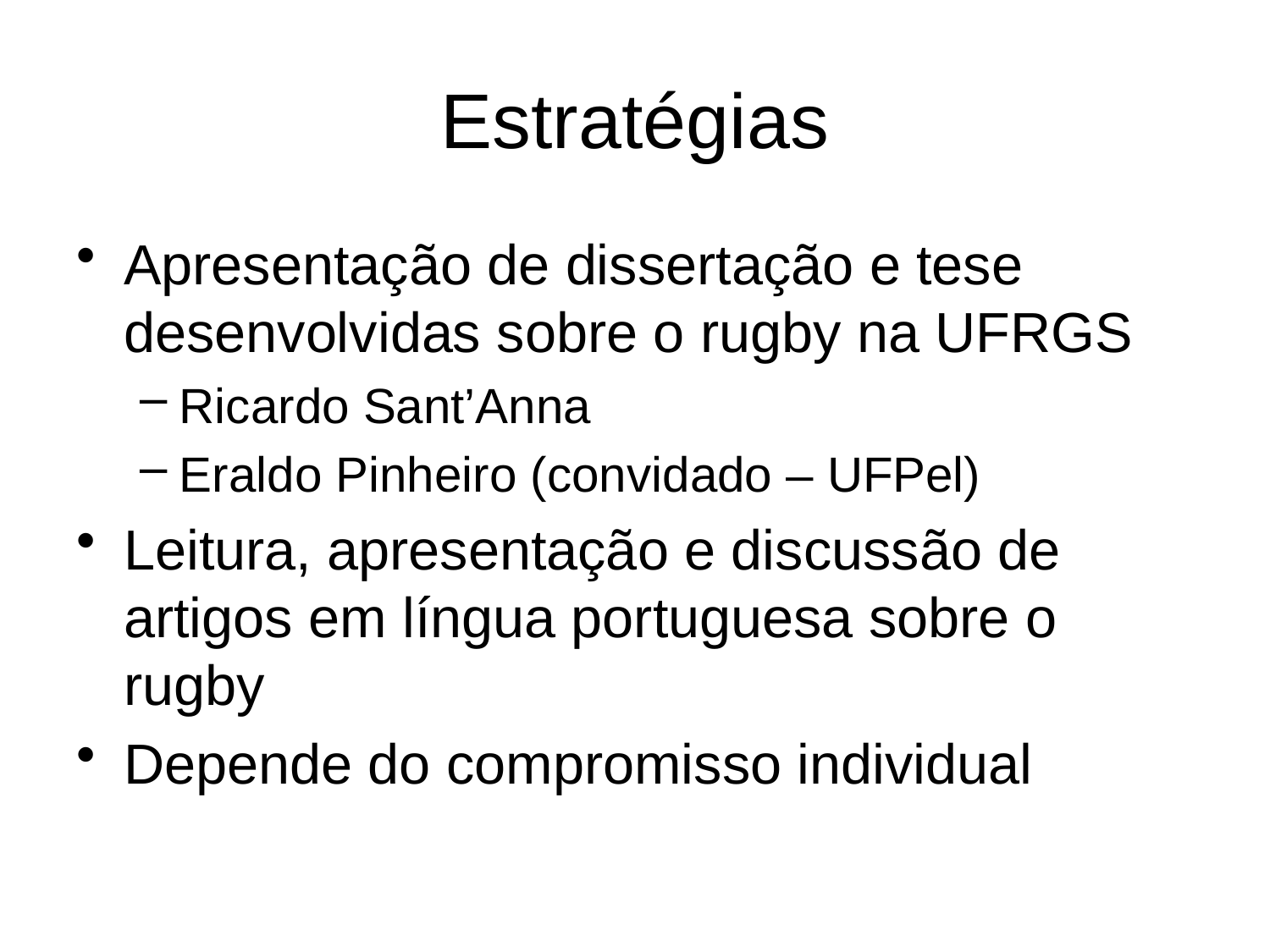

# Estratégias
Apresentação de dissertação e tese desenvolvidas sobre o rugby na UFRGS
Ricardo Sant’Anna
Eraldo Pinheiro (convidado – UFPel)
Leitura, apresentação e discussão de artigos em língua portuguesa sobre o rugby
Depende do compromisso individual